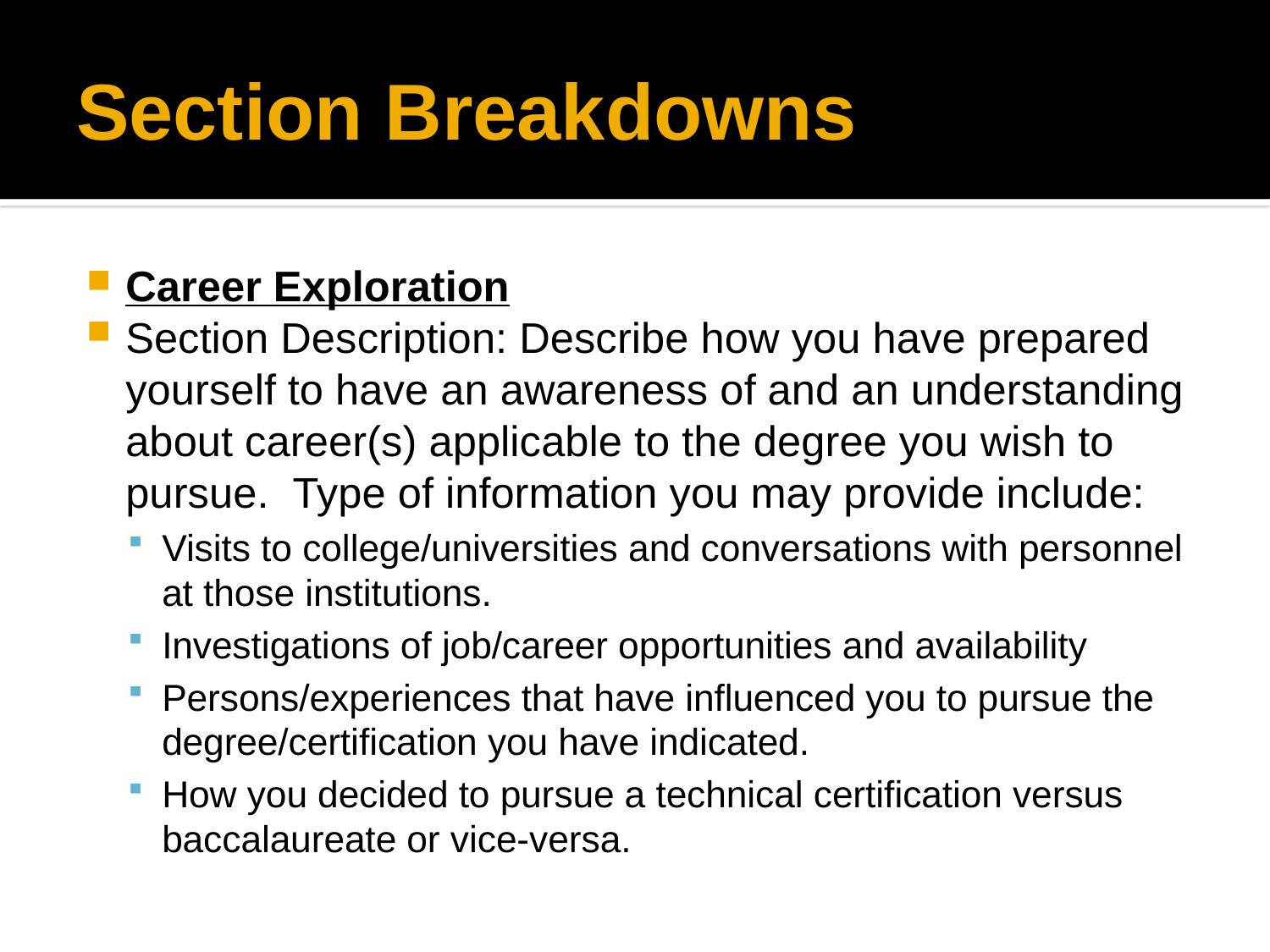

# Section Breakdowns
Career Exploration
Section Description: Describe how you have prepared yourself to have an awareness of and an understanding about career(s) applicable to the degree you wish to pursue.  Type of information you may provide include:
Visits to college/universities and conversations with personnel at those institutions.
Investigations of job/career opportunities and availability
Persons/experiences that have influenced you to pursue the degree/certification you have indicated.
How you decided to pursue a technical certification versus baccalaureate or vice-versa.